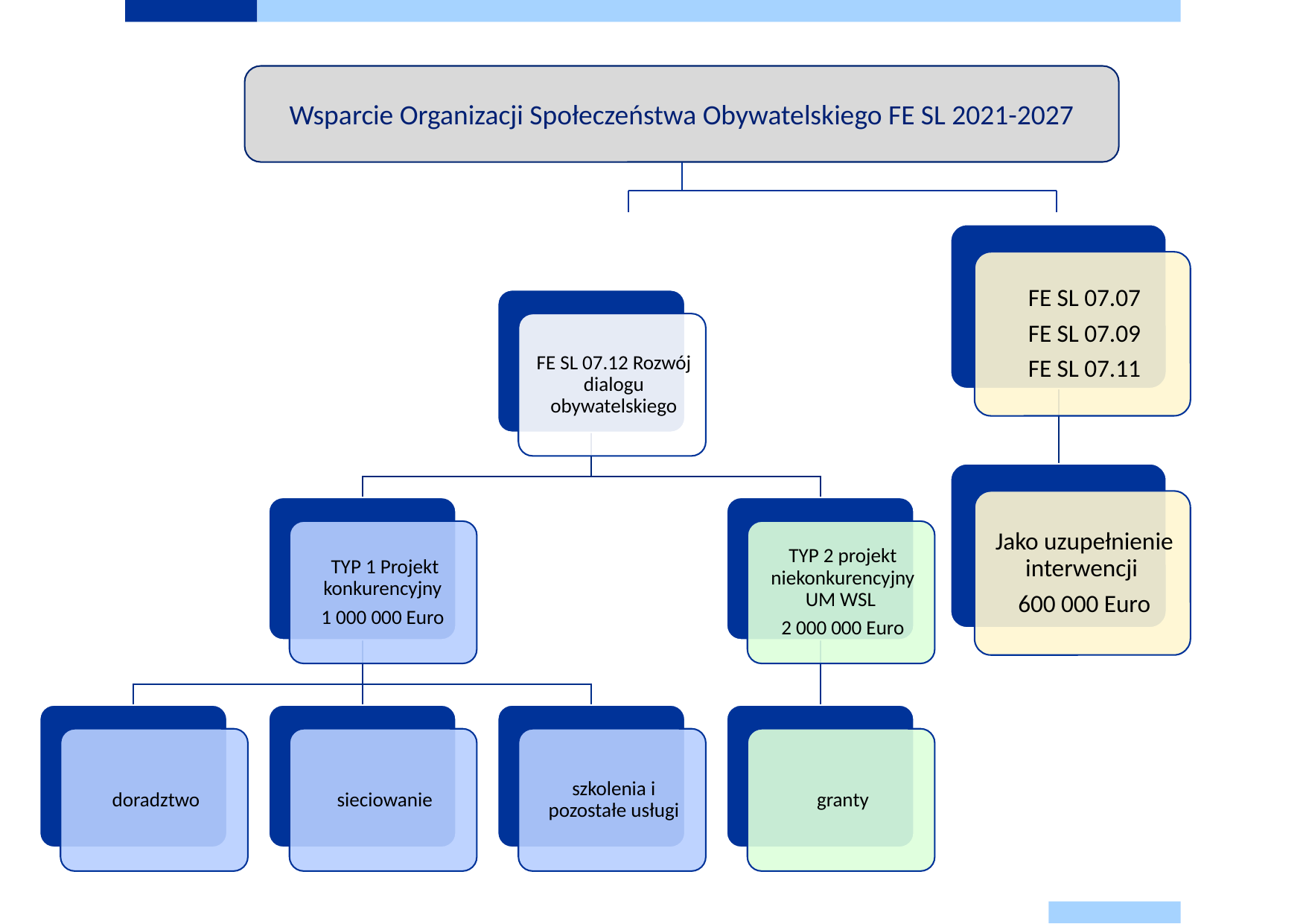

Wsparcie Organizacji Społeczeństwa Obywatelskiego FE SL 2021-2027
FE SL 07.12 Rozwój dialogu obywatelskiego
TYP 1 Projekt konkurencyjny
1 000 000 Euro
doradztwo
sieciowanie
szkolenia i pozostałe usługi
TYP 2 projekt niekonkurencyjny UM WSL
2 000 000 Euro
granty
FE SL 07.07
FE SL 07.09
FE SL 07.11
Jako uzupełnienie interwencji
600 000 Euro